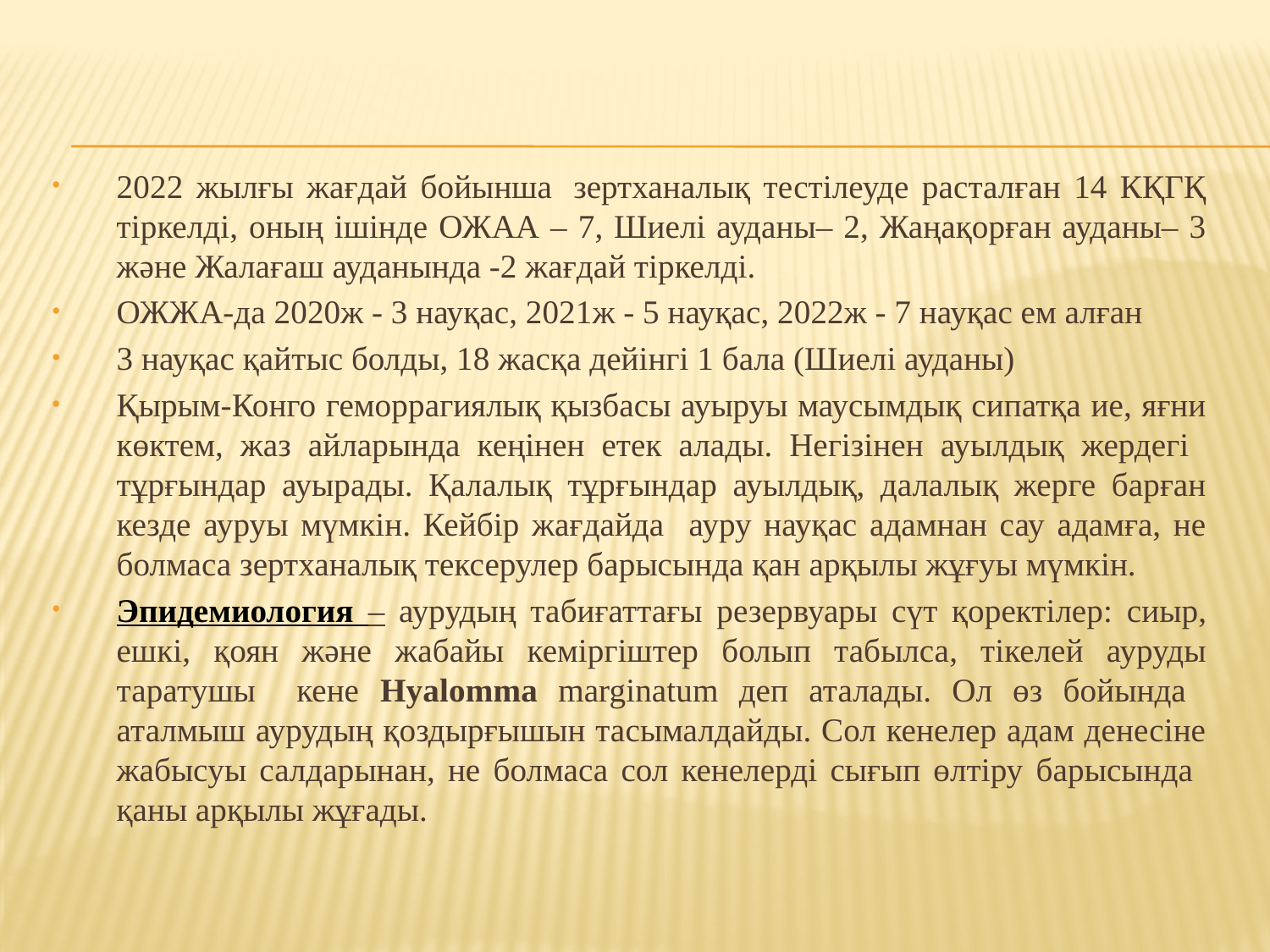

2022 жылғы жағдай бойынша  зертханалық тестілеуде расталған 14 КҚГҚ тіркелді, оның ішінде ОЖАА – 7, Шиелі ауданы– 2, Жаңақорған ауданы– 3 және Жалағаш ауданында -2 жағдай тіркелді.
ОЖЖА-да 2020ж - 3 науқас, 2021ж - 5 науқас, 2022ж - 7 науқас ем алған
3 науқас қайтыс болды, 18 жасқа дейінгі 1 бала (Шиелі ауданы)
Қырым-Конго геморрагиялық қызбасы ауыруы маусымдық сипатқа ие, яғни көктем, жаз айларында кеңiнен етек алады. Негiзiнен ауылдық жердегi  тұрғындар ауырады. Қалалық тұрғындар ауылдық, далалық жерге барған кезде ауруы мүмкiн. Кейбiр жағдайда  ауру науқас адамнан сау адамға, не болмаса зертханалық тексерулер барысында қан арқылы жұғуы мүмкiн.
Эпидемиология – аурудың табиғаттағы резервуары сүт қоректiлер: сиыр, ешкi, қоян және жабайы кемiргiштер болып табылса, тiкелей ауруды таратушы  кене Hyalomma marginatum деп аталады. Ол өз бойында  аталмыш аурудың қоздырғышын тасымалдайды. Сол кенелер адам денесiне жабысуы салдарынан, не болмаса сол кенелердi сығып өлтiру барысында  қаны арқылы жұғады.